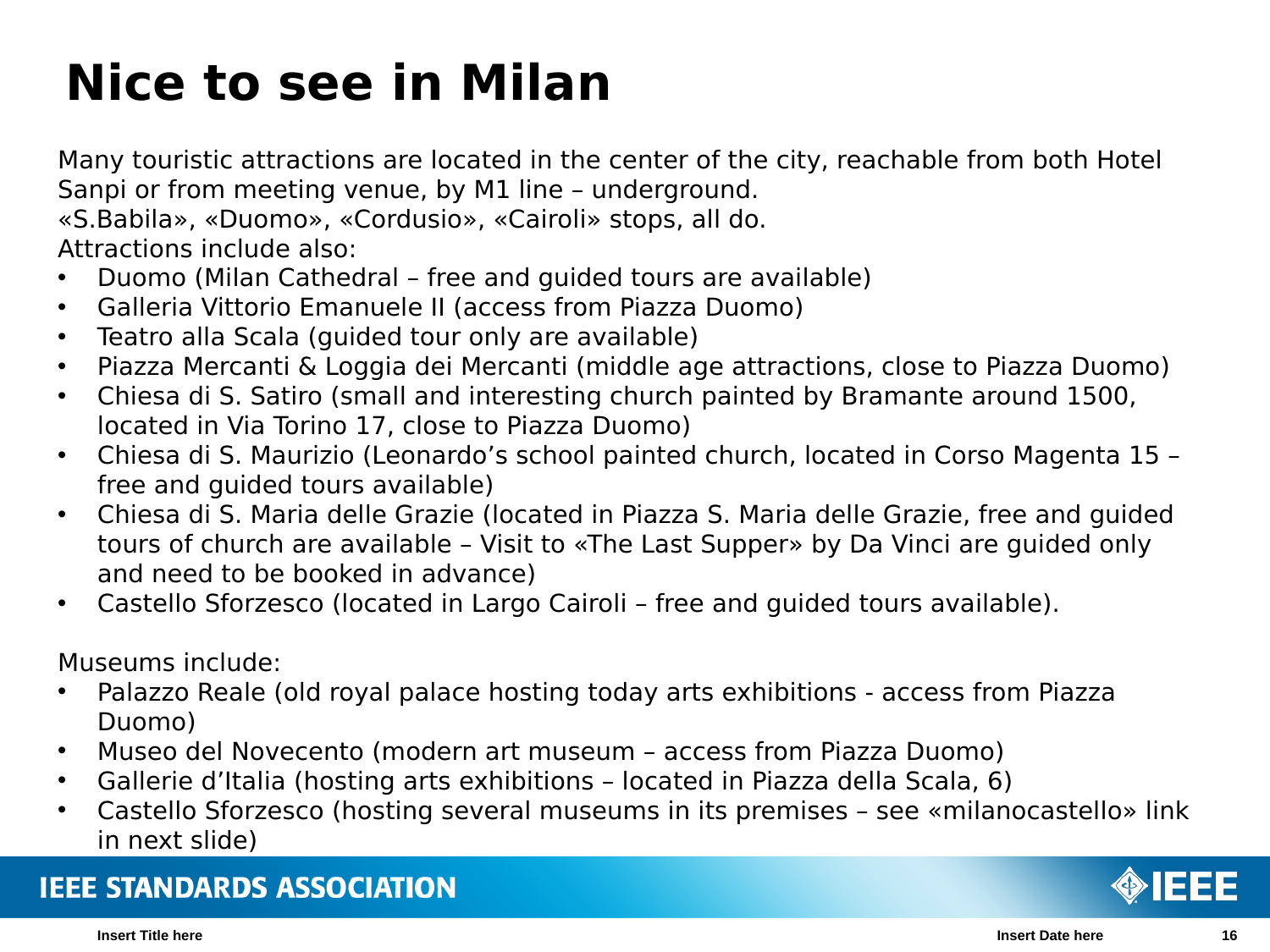

# Nice to see in Milan
Many touristic attractions are located in the center of the city, reachable from both Hotel Sanpi or from meeting venue, by M1 line – underground.
«S.Babila», «Duomo», «Cordusio», «Cairoli» stops, all do.
Attractions include also:
Duomo (Milan Cathedral – free and guided tours are available)
Galleria Vittorio Emanuele II (access from Piazza Duomo)
Teatro alla Scala (guided tour only are available)
Piazza Mercanti & Loggia dei Mercanti (middle age attractions, close to Piazza Duomo)
Chiesa di S. Satiro (small and interesting church painted by Bramante around 1500, located in Via Torino 17, close to Piazza Duomo)
Chiesa di S. Maurizio (Leonardo’s school painted church, located in Corso Magenta 15 – free and guided tours available)
Chiesa di S. Maria delle Grazie (located in Piazza S. Maria delle Grazie, free and guided tours of church are available – Visit to «The Last Supper» by Da Vinci are guided only and need to be booked in advance)
Castello Sforzesco (located in Largo Cairoli – free and guided tours available).

Museums include:
Palazzo Reale (old royal palace hosting today arts exhibitions - access from Piazza Duomo)
Museo del Novecento (modern art museum – access from Piazza Duomo)
Gallerie d’Italia (hosting arts exhibitions – located in Piazza della Scala, 6)
Castello Sforzesco (hosting several museums in its premises – see «milanocastello» link in next slide)

Insert Title here
Insert Date here
16